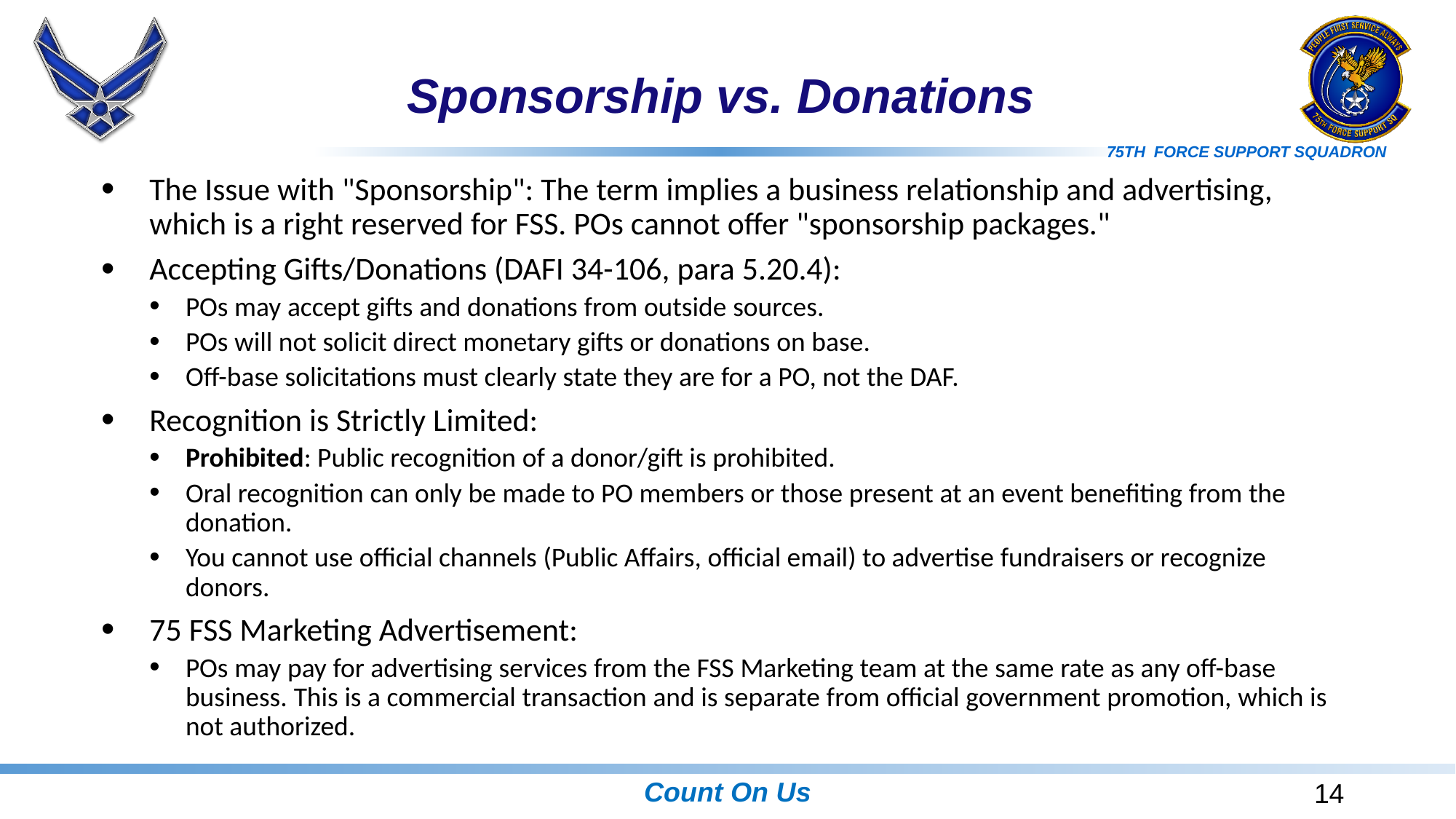

# Sponsorship vs. Donations
The Issue with "Sponsorship": The term implies a business relationship and advertising, which is a right reserved for FSS. POs cannot offer "sponsorship packages."
Accepting Gifts/Donations (DAFI 34-106, para 5.20.4):
POs may accept gifts and donations from outside sources.
POs will not solicit direct monetary gifts or donations on base.
Off-base solicitations must clearly state they are for a PO, not the DAF.
Recognition is Strictly Limited:
Prohibited: Public recognition of a donor/gift is prohibited.
Oral recognition can only be made to PO members or those present at an event benefiting from the donation.
You cannot use official channels (Public Affairs, official email) to advertise fundraisers or recognize donors.
75 FSS Marketing Advertisement:
POs may pay for advertising services from the FSS Marketing team at the same rate as any off-base business. This is a commercial transaction and is separate from official government promotion, which is not authorized.